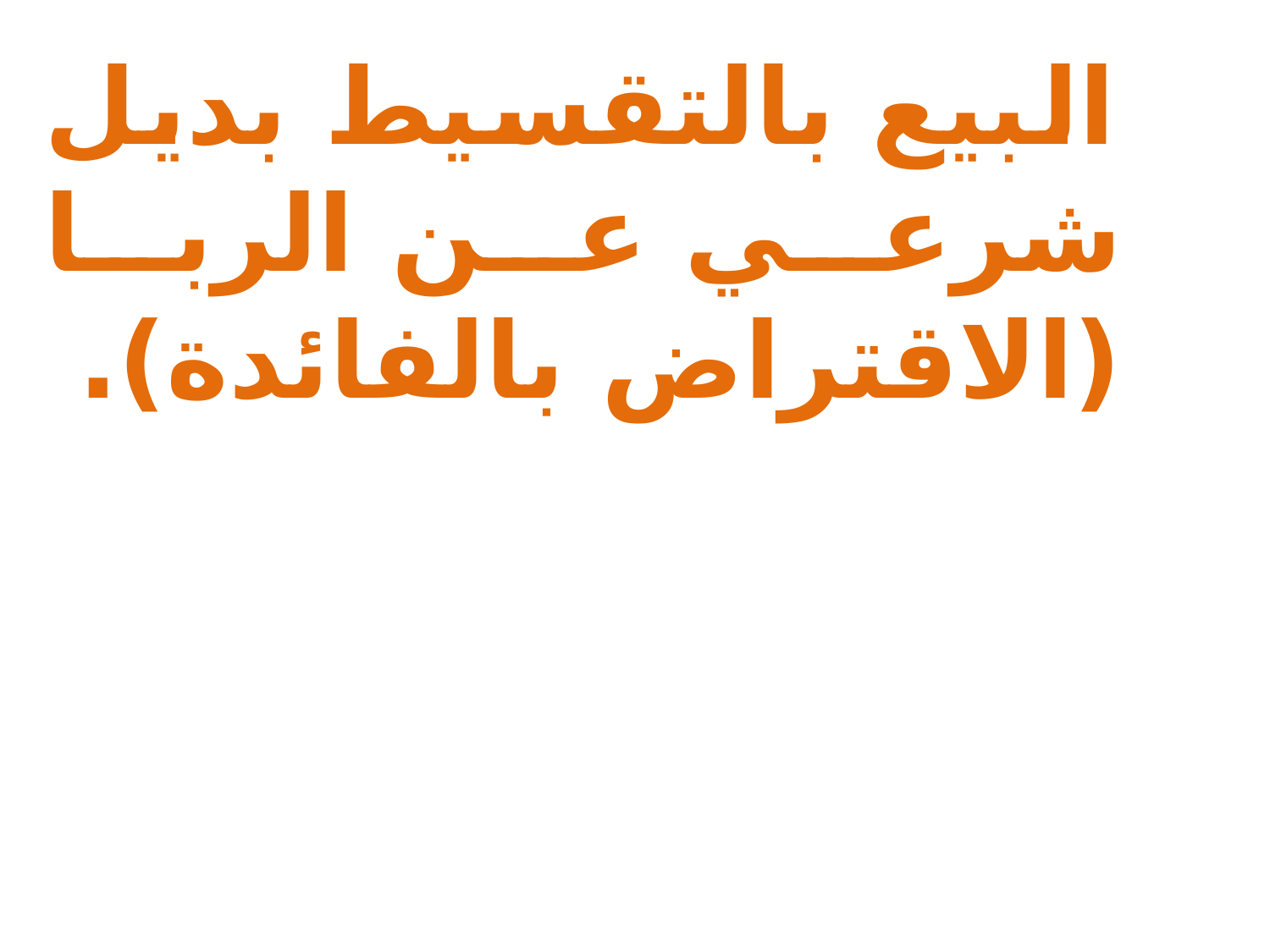

البيع بالتقسيط بديل شرعي عن الربا (الاقتراض بالفائدة).